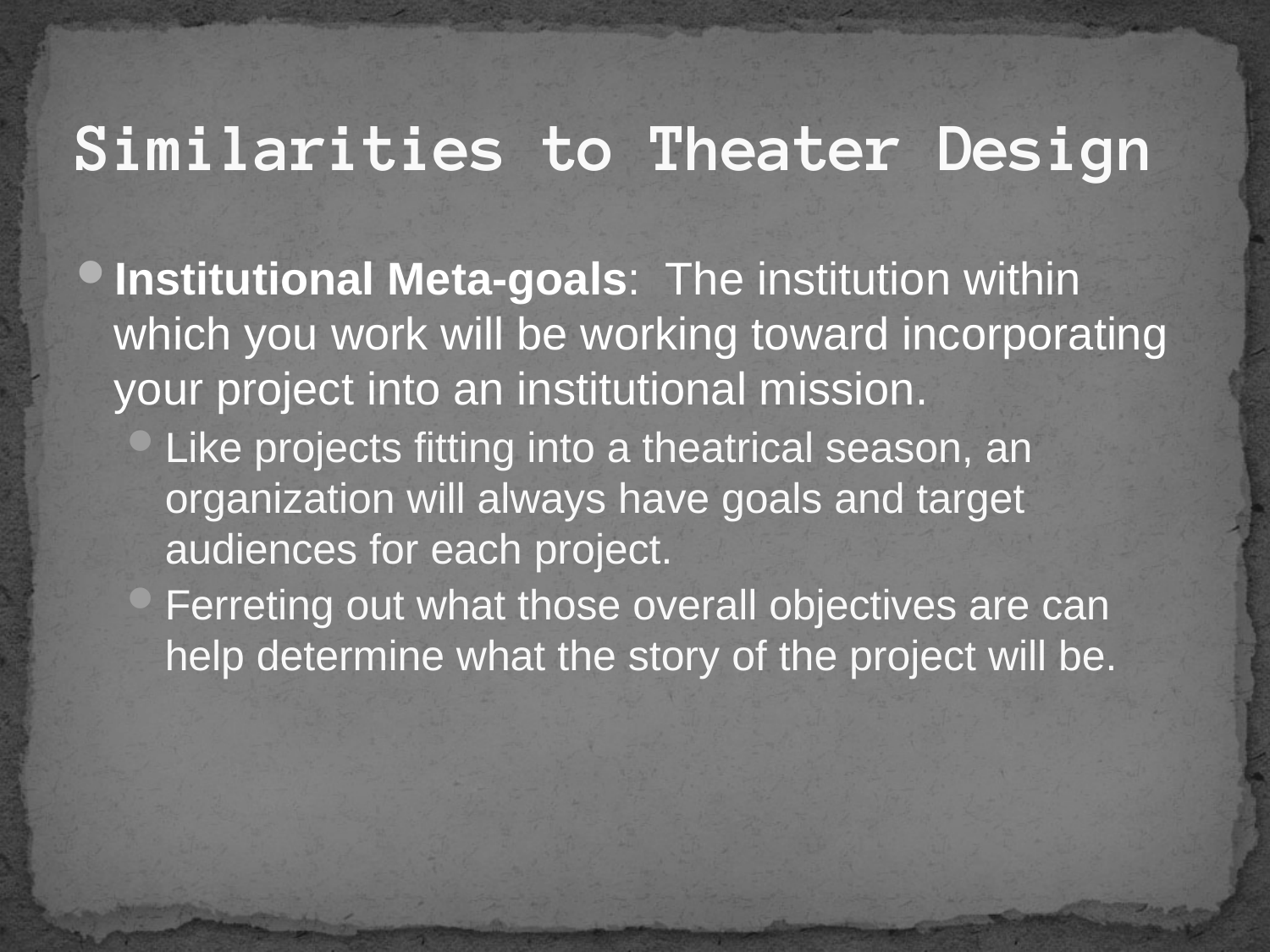

# Similarities to Theater Design
Institutional Meta-goals:  The institution within which you work will be working toward incorporating your project into an institutional mission.
Like projects fitting into a theatrical season, an organization will always have goals and target audiences for each project.
Ferreting out what those overall objectives are can help determine what the story of the project will be.